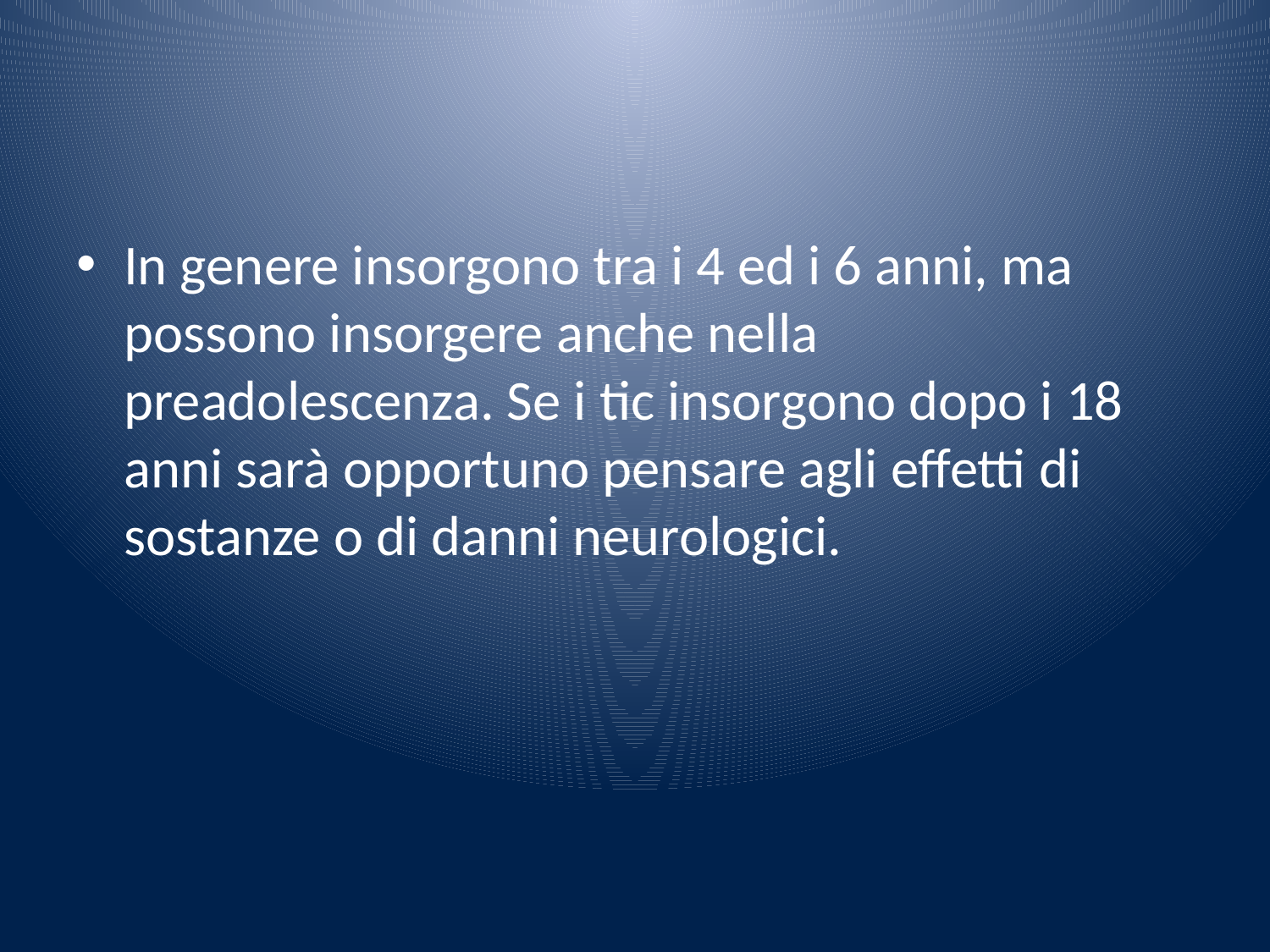

#
In genere insorgono tra i 4 ed i 6 anni, ma possono insorgere anche nella preadolescenza. Se i tic insorgono dopo i 18 anni sarà opportuno pensare agli effetti di sostanze o di danni neurologici.